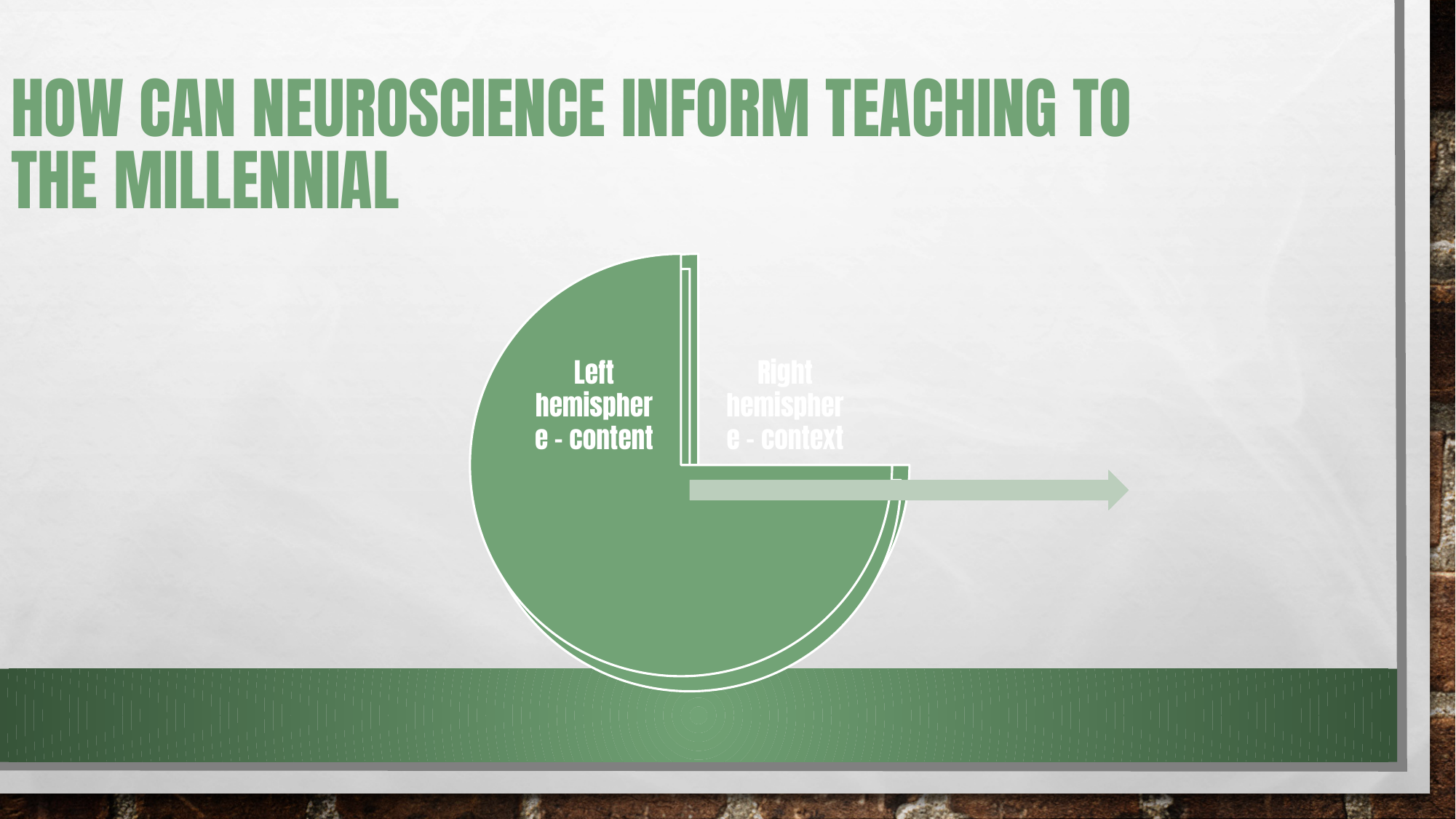

How can neuroscience inform teaching to the millennial
Right hemisphere - context
Teach to both halves of the brain
Left hemisphere - content